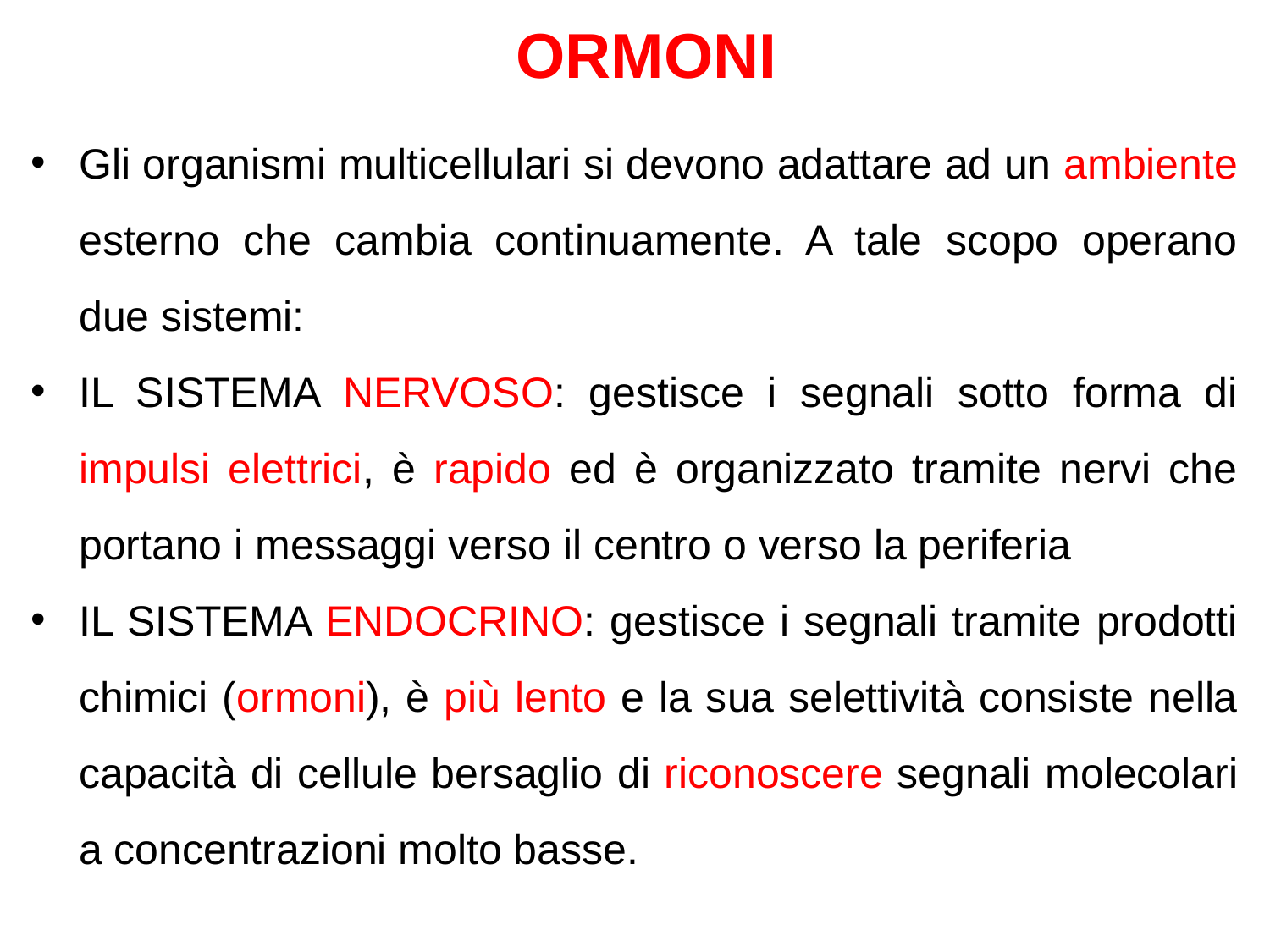

# ORMONI
Gli organismi multicellulari si devono adattare ad un ambiente esterno che cambia continuamente. A tale scopo operano due sistemi:
IL SISTEMA NERVOSO: gestisce i segnali sotto forma di impulsi elettrici, è rapido ed è organizzato tramite nervi che portano i messaggi verso il centro o verso la periferia
IL SISTEMA ENDOCRINO: gestisce i segnali tramite prodotti chimici (ormoni), è più lento e la sua selettività consiste nella capacità di cellule bersaglio di riconoscere segnali molecolari a concentrazioni molto basse.